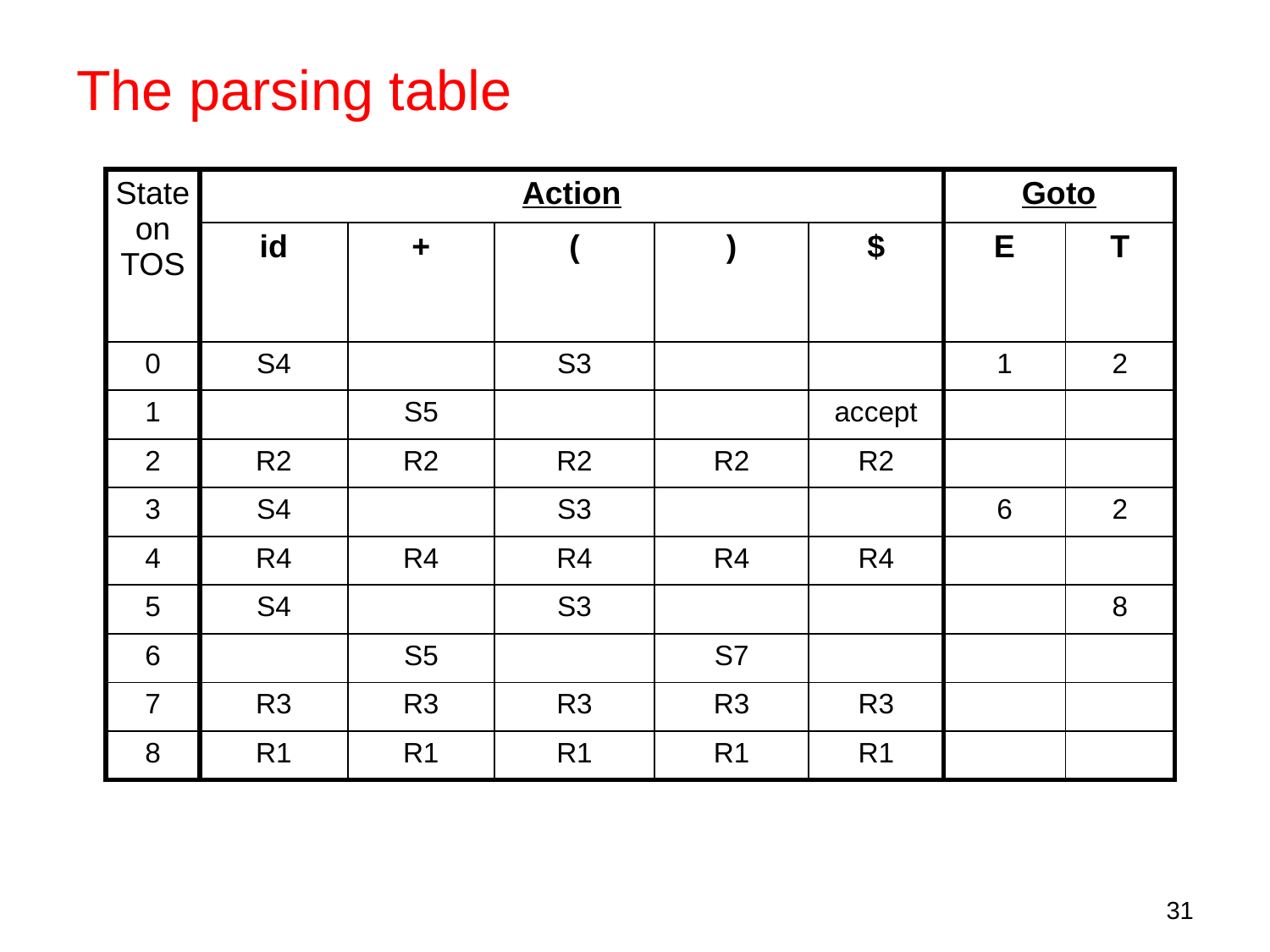

# The parsing table
| State on TOS | Action |  |  |  |  | Goto |  |
| --- | --- | --- | --- | --- | --- | --- | --- |
|  | id | + | ( | ) | $ | E | T |
| 0 | S4 |  | S3 |  |  | 1 | 2 |
| 1 |  | S5 |  |  | accept |  |  |
| 2 | R2 | R2 | R2 | R2 | R2 |  |  |
| 3 | S4 |  | S3 |  |  | 6 | 2 |
| 4 | R4 | R4 | R4 | R4 | R4 |  |  |
| 5 | S4 |  | S3 |  |  |  | 8 |
| 6 |  | S5 |  | S7 |  |  |  |
| 7 | R3 | R3 | R3 | R3 | R3 |  |  |
| 8 | R1 | R1 | R1 | R1 | R1 |  |  |
31